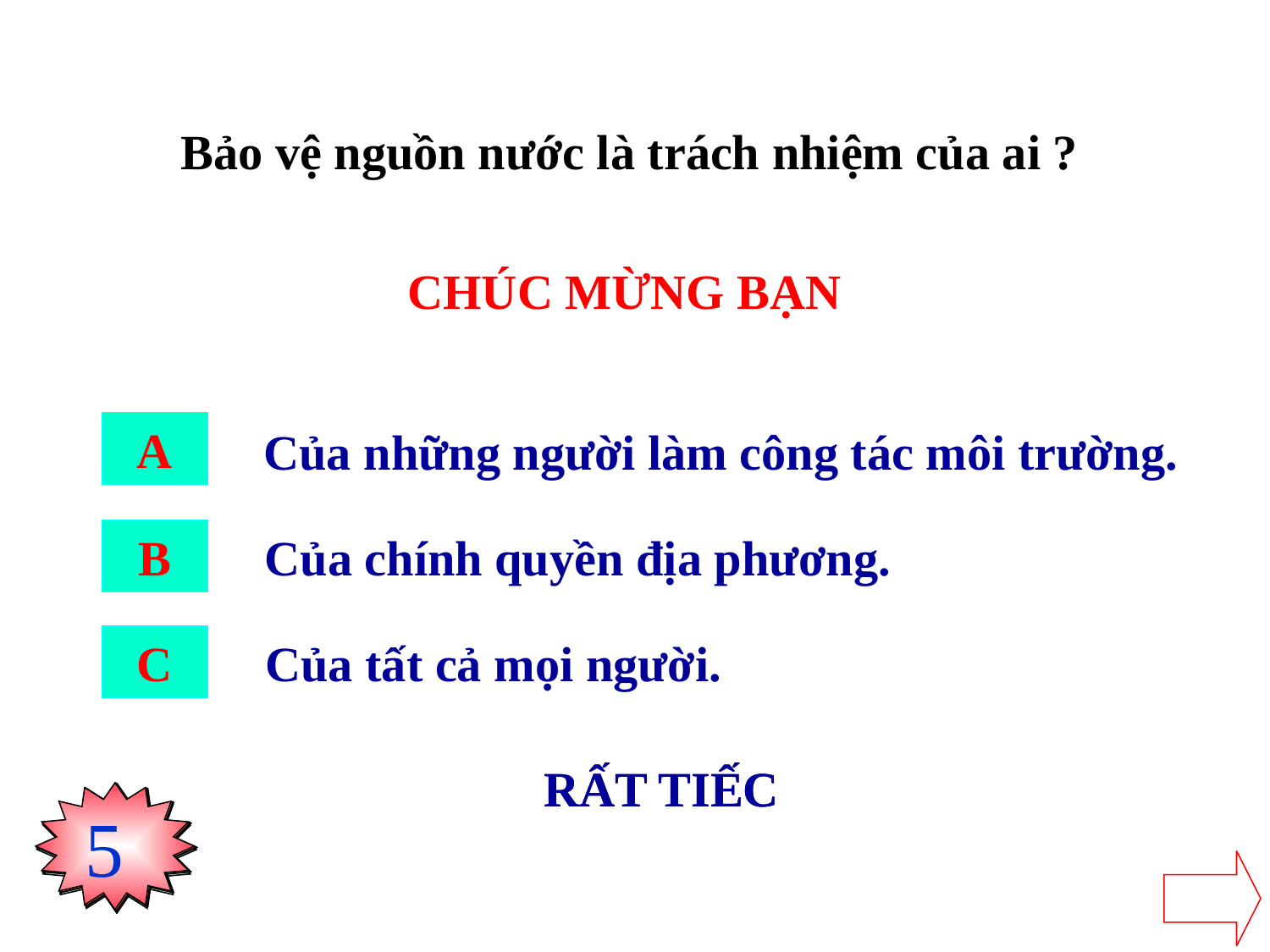

Bảo vệ nguồn nước là trách nhiệm của ai ?
CHÚC MỪNG BẠN
A
Của những người làm công tác môi trường.
B
Của chính quyền địa phương.
C
Của tất cả mọi người.
RẤT TIẾC
RẤT TIẾC
5
3
4
2
0
1